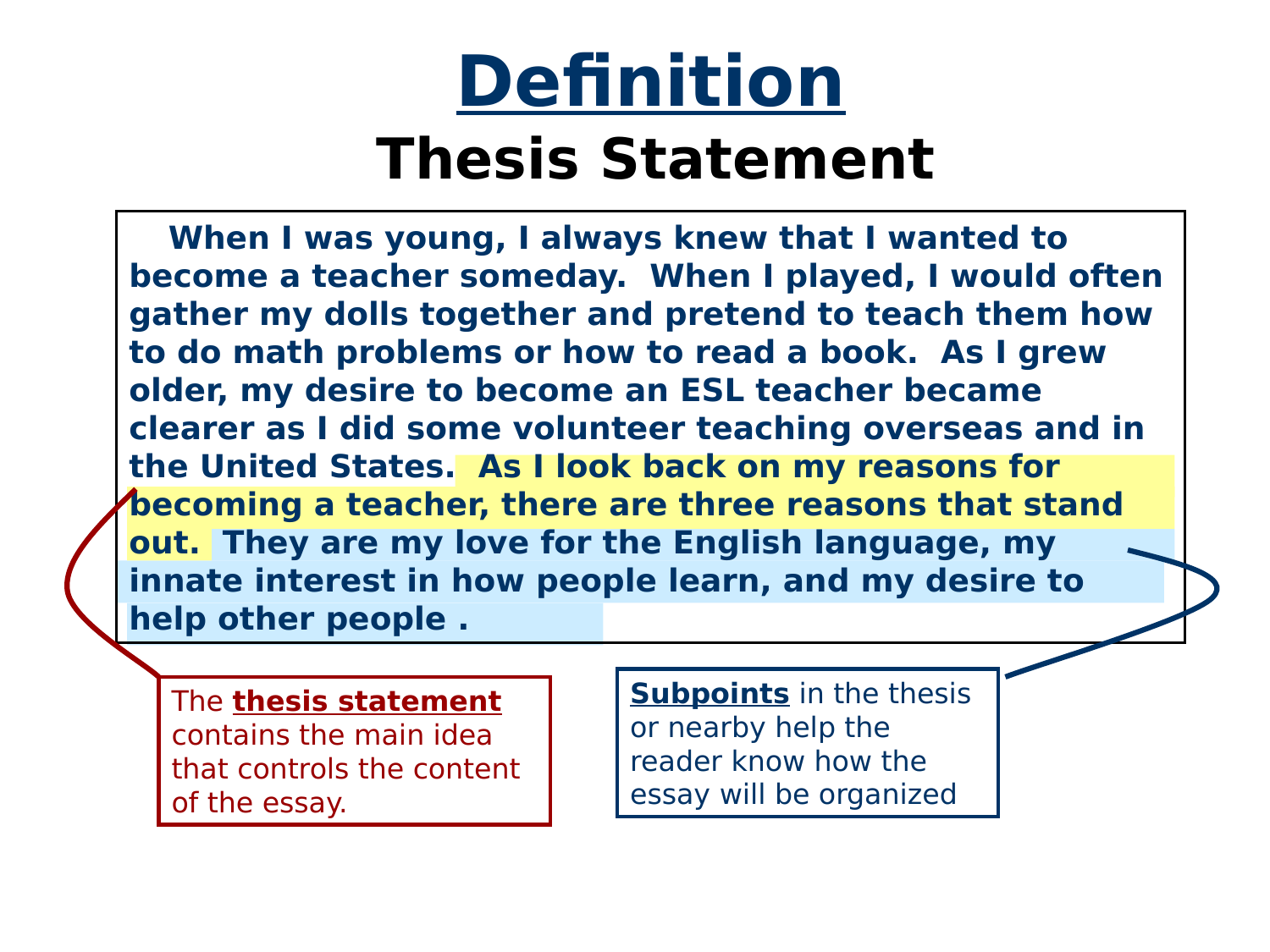

Definition
Thesis Statement
     When I was young, I always knew that I wanted to become a teacher someday.  When I played, I would often gather my dolls together and pretend to teach them how to do math problems or how to read a book.  As I grew older, my desire to become an ESL teacher became clearer as I did some volunteer teaching overseas and in the United States.  As I look back on my reasons for becoming a teacher, there are three reasons that stand out.  They are my love for the English language, my innate interest in how people learn, and my desire to help other people .

Subpoints in the thesis or nearby help the reader know how the essay will be organized
The thesis statement contains the main idea that controls the content of the essay.